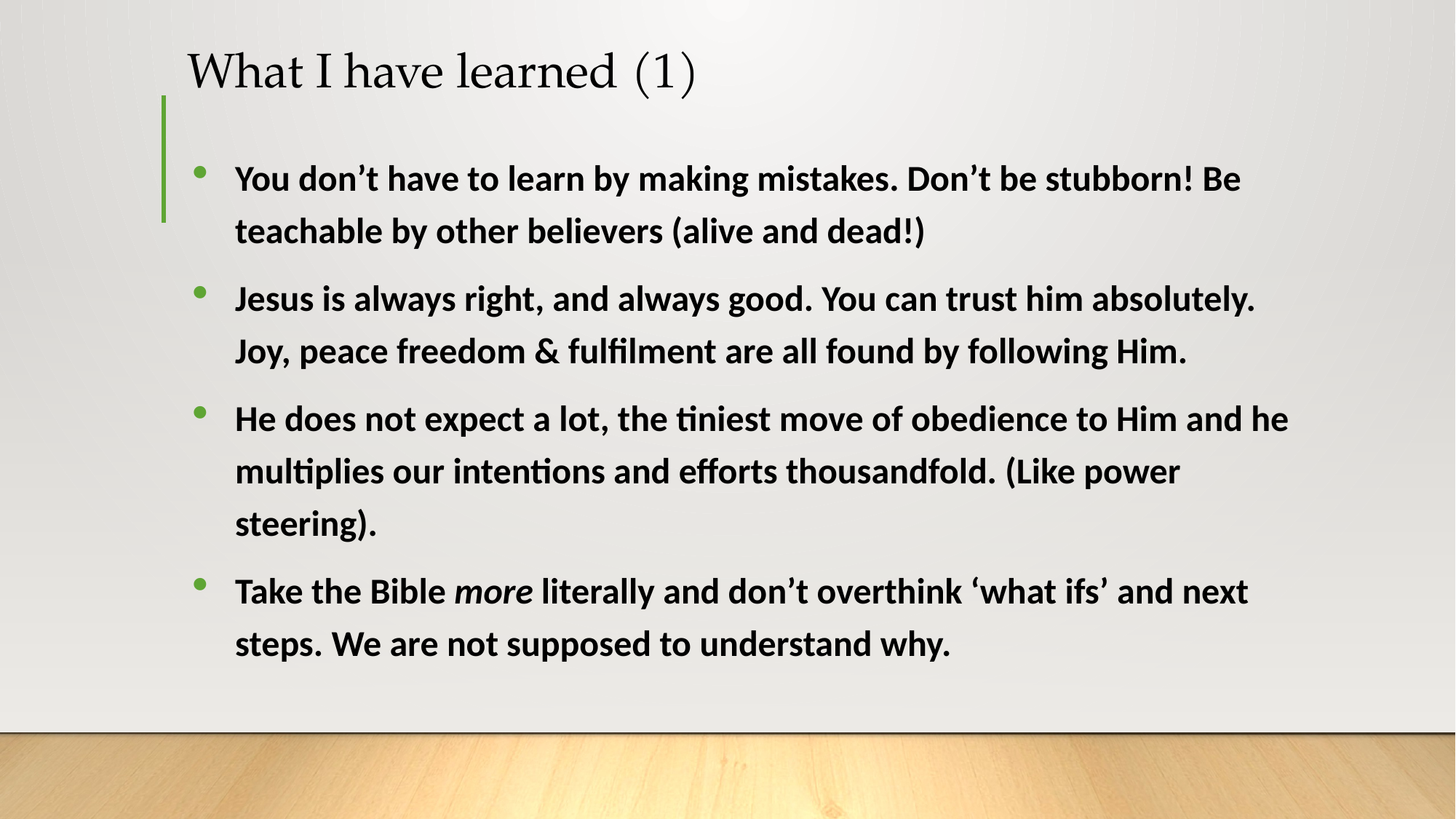

# What I have learned (1)
You don’t have to learn by making mistakes. Don’t be stubborn! Be teachable by other believers (alive and dead!)
Jesus is always right, and always good. You can trust him absolutely. Joy, peace freedom & fulfilment are all found by following Him.
He does not expect a lot, the tiniest move of obedience to Him and he multiplies our intentions and efforts thousandfold. (Like power steering).
Take the Bible more literally and don’t overthink ‘what ifs’ and next steps. We are not supposed to understand why.